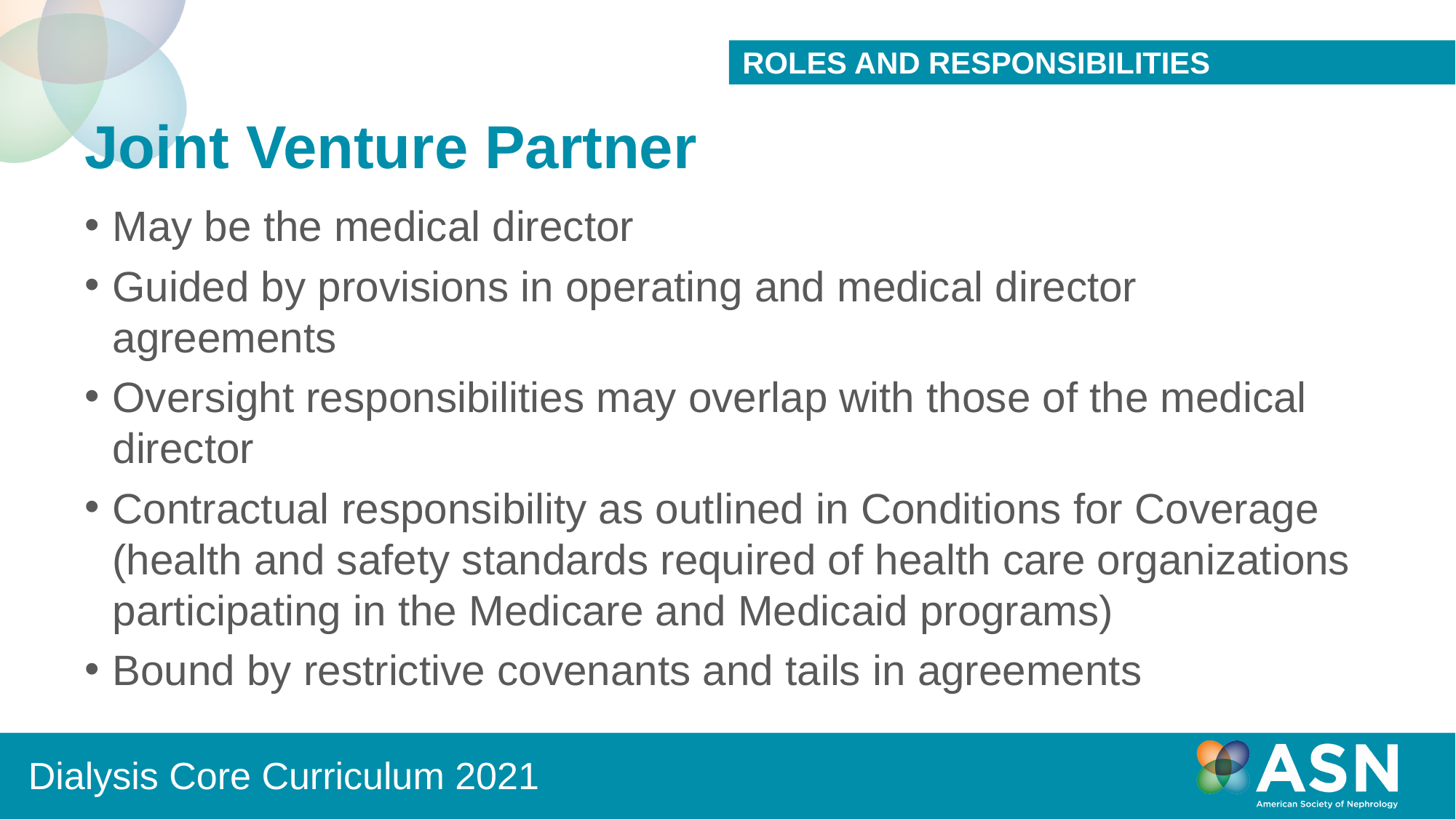

ROLES and responsibilities

# Joint Venture Partner
May be the medical director
Guided by provisions in operating and medical director agreements
Oversight responsibilities may overlap with those of the medical director
Contractual responsibility as outlined in Conditions for Coverage (health and safety standards required of health care organizations participating in the Medicare and Medicaid programs)
Bound by restrictive covenants and tails in agreements

Dialysis Core Curriculum 2021